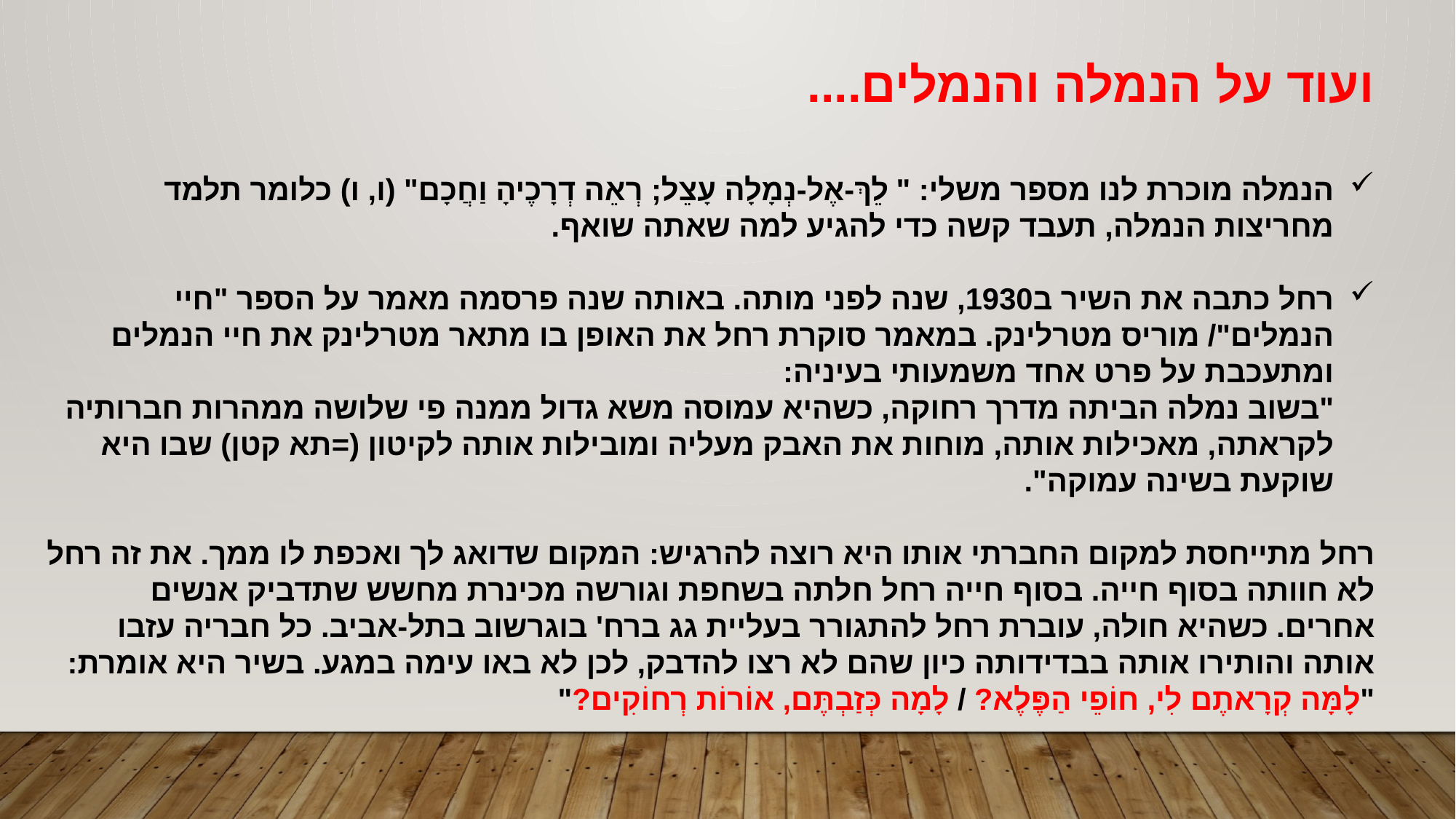

ועוד על הנמלה והנמלים....

הנמלה מוכרת לנו מספר משלי: " לֵךְ-אֶל-נְמָלָה עָצֵל; רְאֵה דְרָכֶיהָ וַחֲכָם" (ו, ו) כלומר תלמד מחריצות הנמלה, תעבד קשה כדי להגיע למה שאתה שואף.

רחל כתבה את השיר ב1930, שנה לפני מותה. באותה שנה פרסמה מאמר על הספר "חיי הנמלים"/ מוריס מטרלינק. במאמר סוקרת רחל את האופן בו מתאר מטרלינק את חיי הנמלים ומתעכבת על פרט אחד משמעותי בעיניה:
"בשוב נמלה הביתה מדרך רחוקה, כשהיא עמוסה משא גדול ממנה פי שלושה ממהרות חברותיה לקראתה, מאכילות אותה, מוחות את האבק מעליה ומובילות אותה לקיטון (=תא קטן) שבו היא שוקעת בשינה עמוקה".
רחל מתייחסת למקום החברתי אותו היא רוצה להרגיש: המקום שדואג לך ואכפת לו ממך. את זה רחל לא חוותה בסוף חייה. בסוף חייה רחל חלתה בשחפת וגורשה מכינרת מחשש שתדביק אנשים אחרים. כשהיא חולה, עוברת רחל להתגורר בעליית גג ברח' בוגרשוב בתל-אביב. כל חבריה עזבו אותה והותירו אותה בבדידותה כיון שהם לא רצו להדבק, לכן לא באו עימה במגע. בשיר היא אומרת: "לָמָּה קְרָאתֶם לִי, חוֹפֵי הַפֶּלֶא? / לָמָה כְּזַבְתֶּם, אוֹרוֹת רְחוֹקִים?"